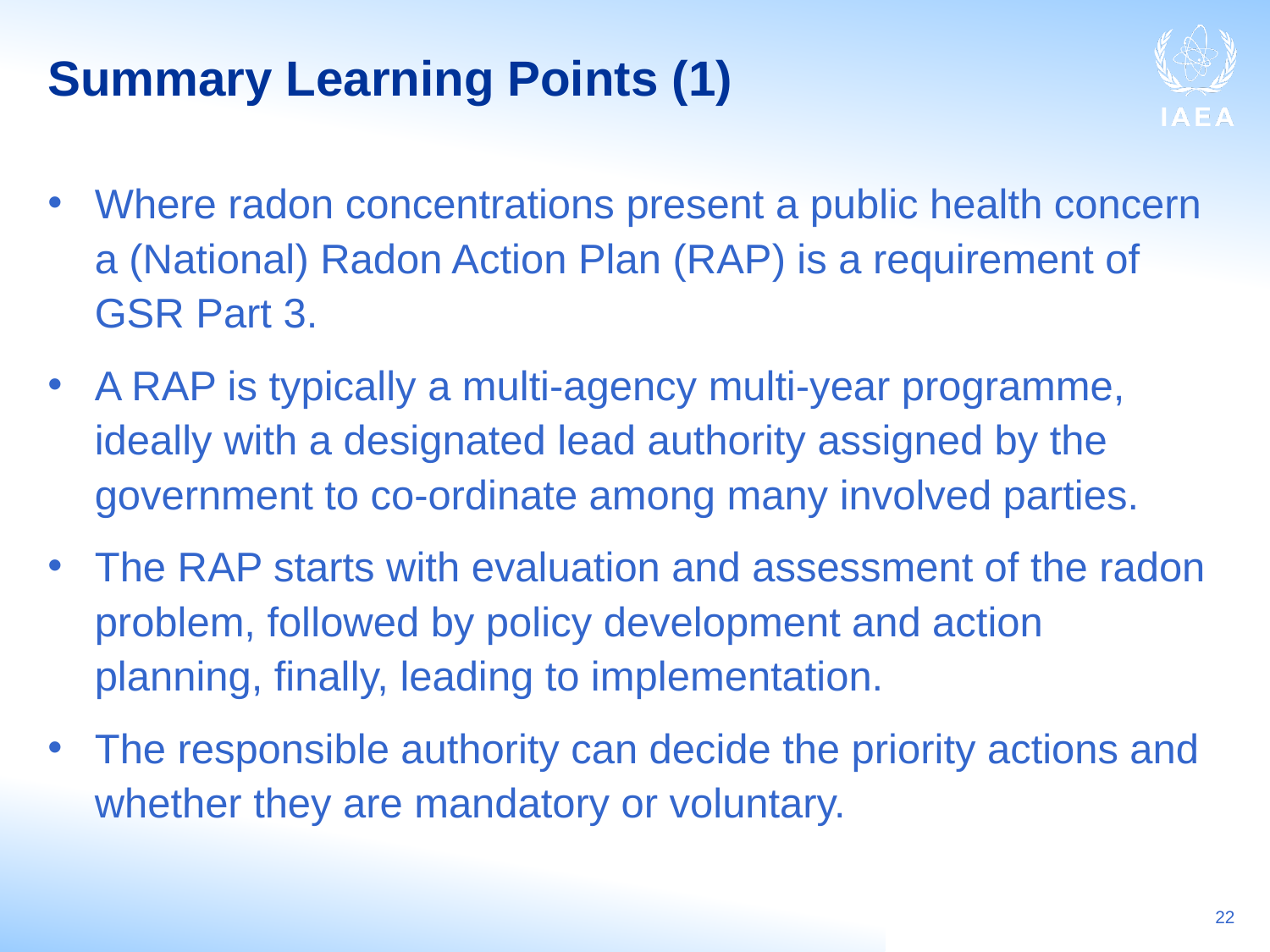

# Summary Learning Points (1)
Where radon concentrations present a public health concern a (National) Radon Action Plan (RAP) is a requirement of GSR Part 3.
A RAP is typically a multi-agency multi-year programme, ideally with a designated lead authority assigned by the government to co-ordinate among many involved parties.
The RAP starts with evaluation and assessment of the radon problem, followed by policy development and action planning, finally, leading to implementation.
The responsible authority can decide the priority actions and whether they are mandatory or voluntary.

22